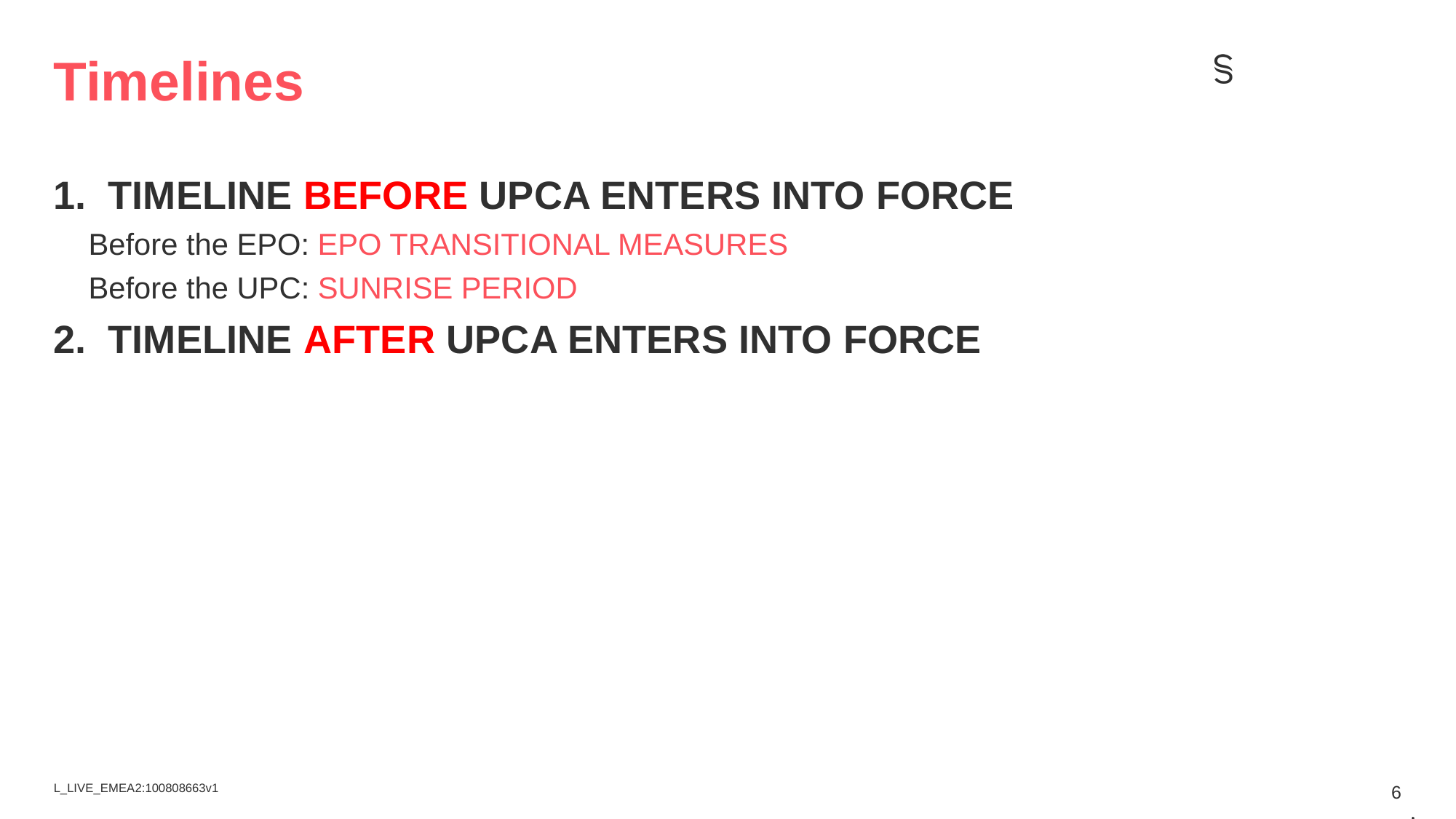

# Timelines
TIMELINE BEFORE UPCA ENTERS INTO FORCE
Before the EPO: EPO TRANSITIONAL MEASURES
Before the UPC: SUNRISE PERIOD
TIMELINE AFTER UPCA ENTERS INTO FORCE
6